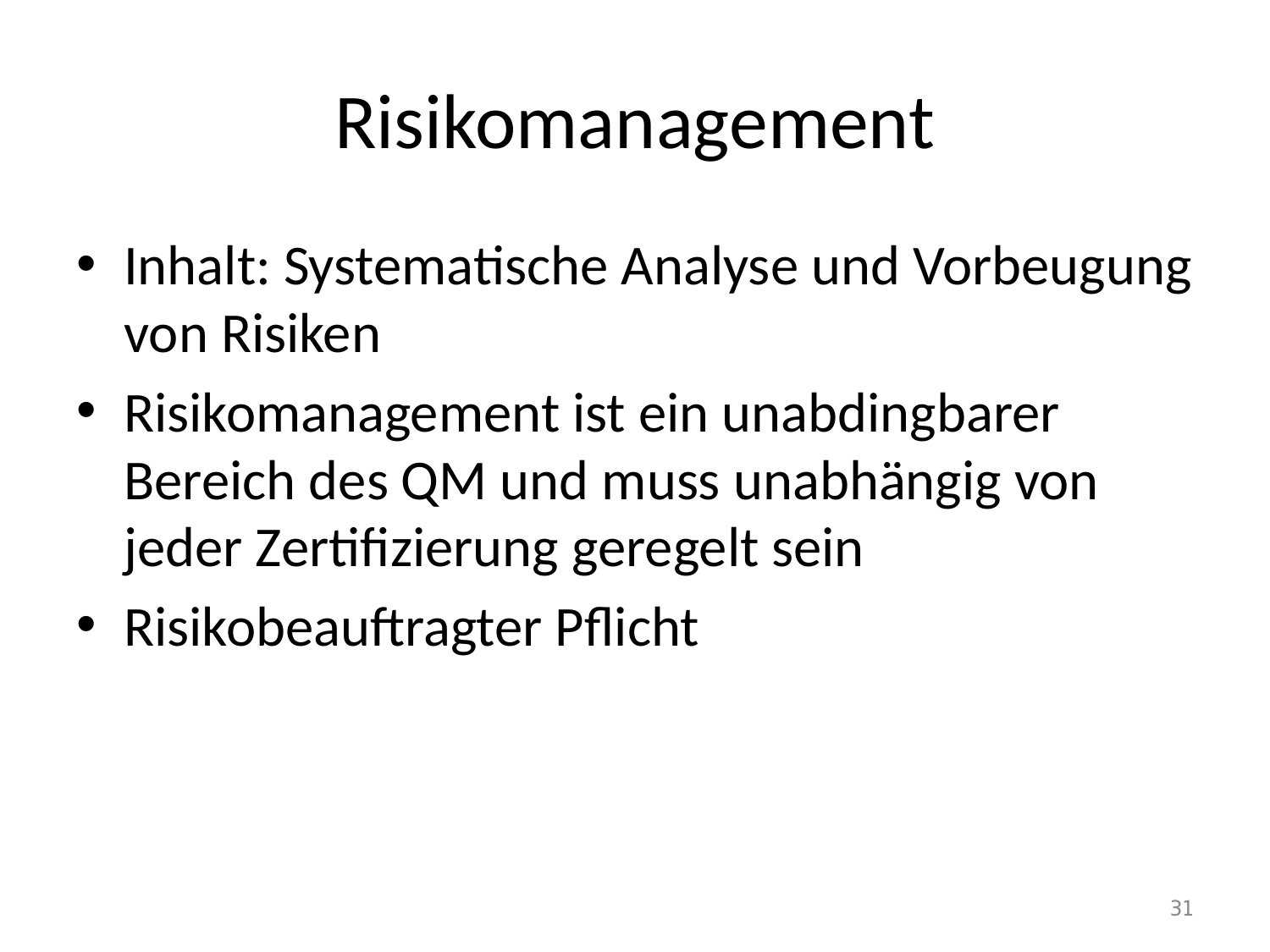

# Risikomanagement
Inhalt: Systematische Analyse und Vorbeugung von Risiken
Risikomanagement ist ein unabdingbarer Bereich des QM und muss unabhängig von jeder Zertifizierung geregelt sein
Risikobeauftragter Pflicht
31